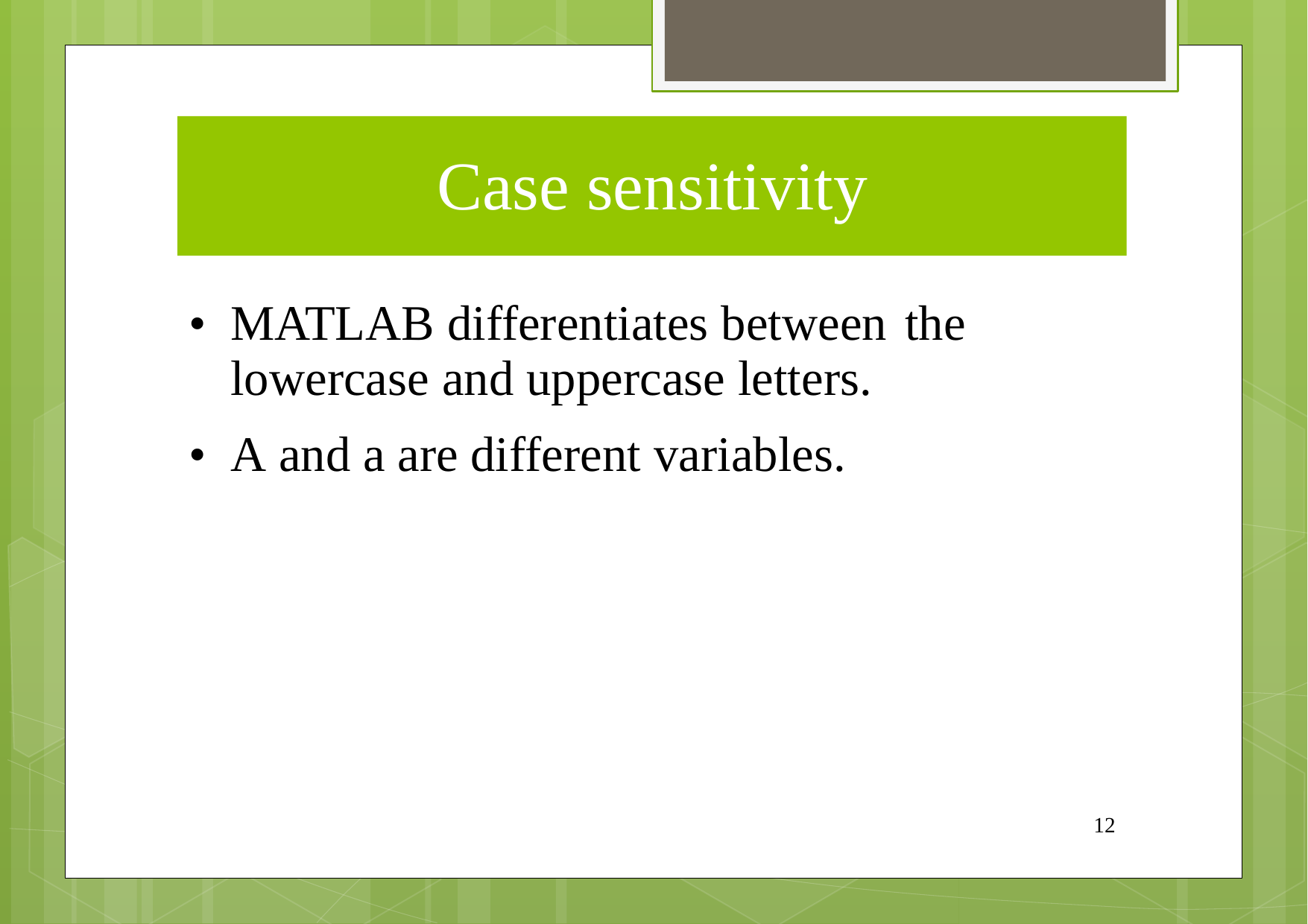

Case sensitivity
•
the
MATLAB differentiates between
lowercase and uppercase letters.
•
A
and
a
are
different
variables.
12